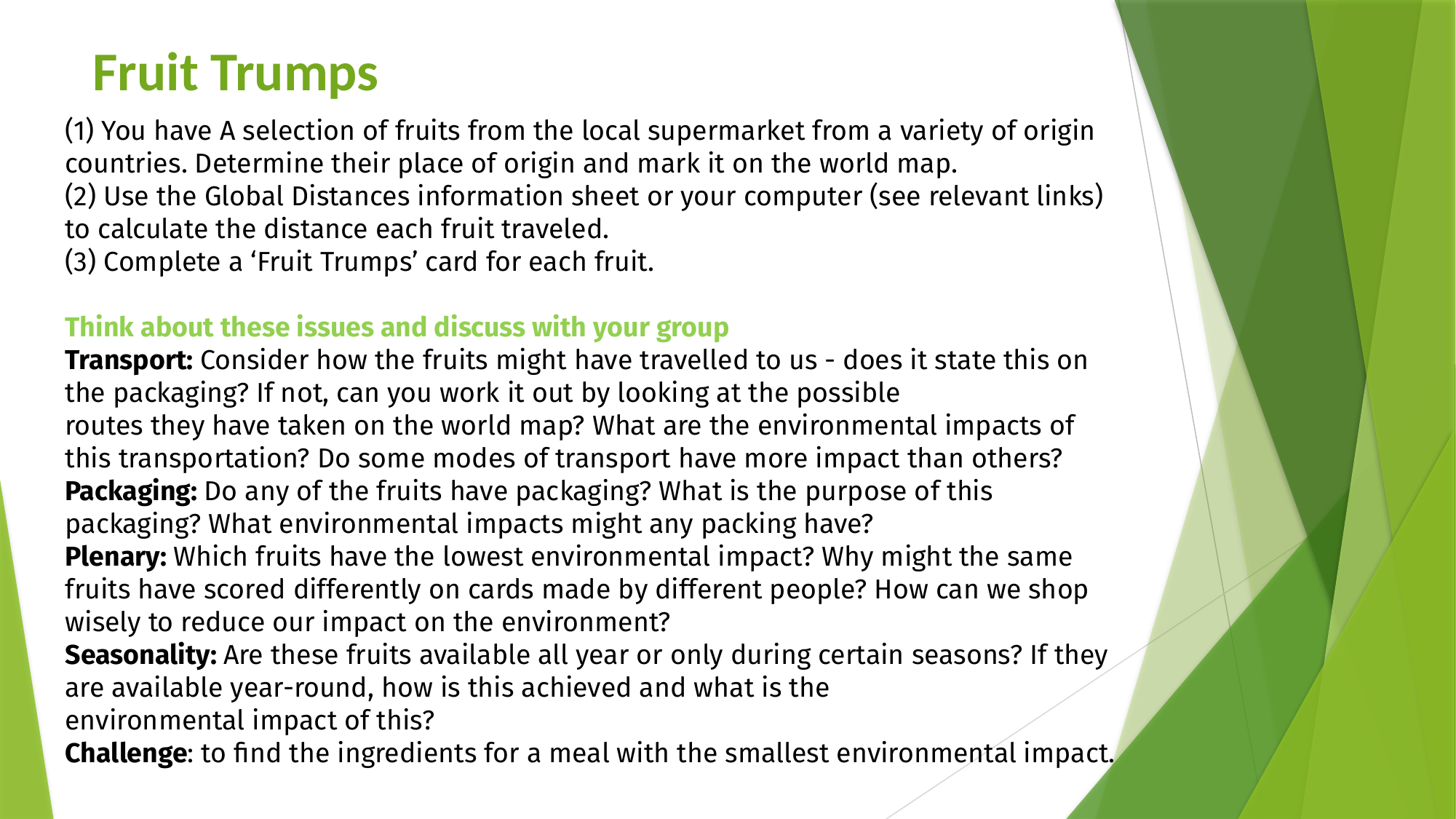

Fruit Trumps
(1) You have A selection of fruits from the local supermarket from a variety of origin countries. Determine their place of origin and mark it on the world map.
(2) Use the Global Distances information sheet or your computer (see relevant links) to calculate the distance each fruit traveled.
(3) Complete a ‘Fruit Trumps’ card for each fruit.

Think about these issues and discuss with your group
Transport: Consider how the fruits might have travelled to us - does it state this on the packaging? If not, can you work it out by looking at the possible
routes they have taken on the world map? What are the environmental impacts of this transportation? Do some modes of transport have more impact than others?
Packaging: Do any of the fruits have packaging? What is the purpose of this packaging? What environmental impacts might any packing have?
Plenary: Which fruits have the lowest environmental impact? Why might the same fruits have scored differently on cards made by different people? How can we shop
wisely to reduce our impact on the environment?
Seasonality: Are these fruits available all year or only during certain seasons? If they are available year-round, how is this achieved and what is the
environmental impact of this?
Challenge: to find the ingredients for a meal with the smallest environmental impact.